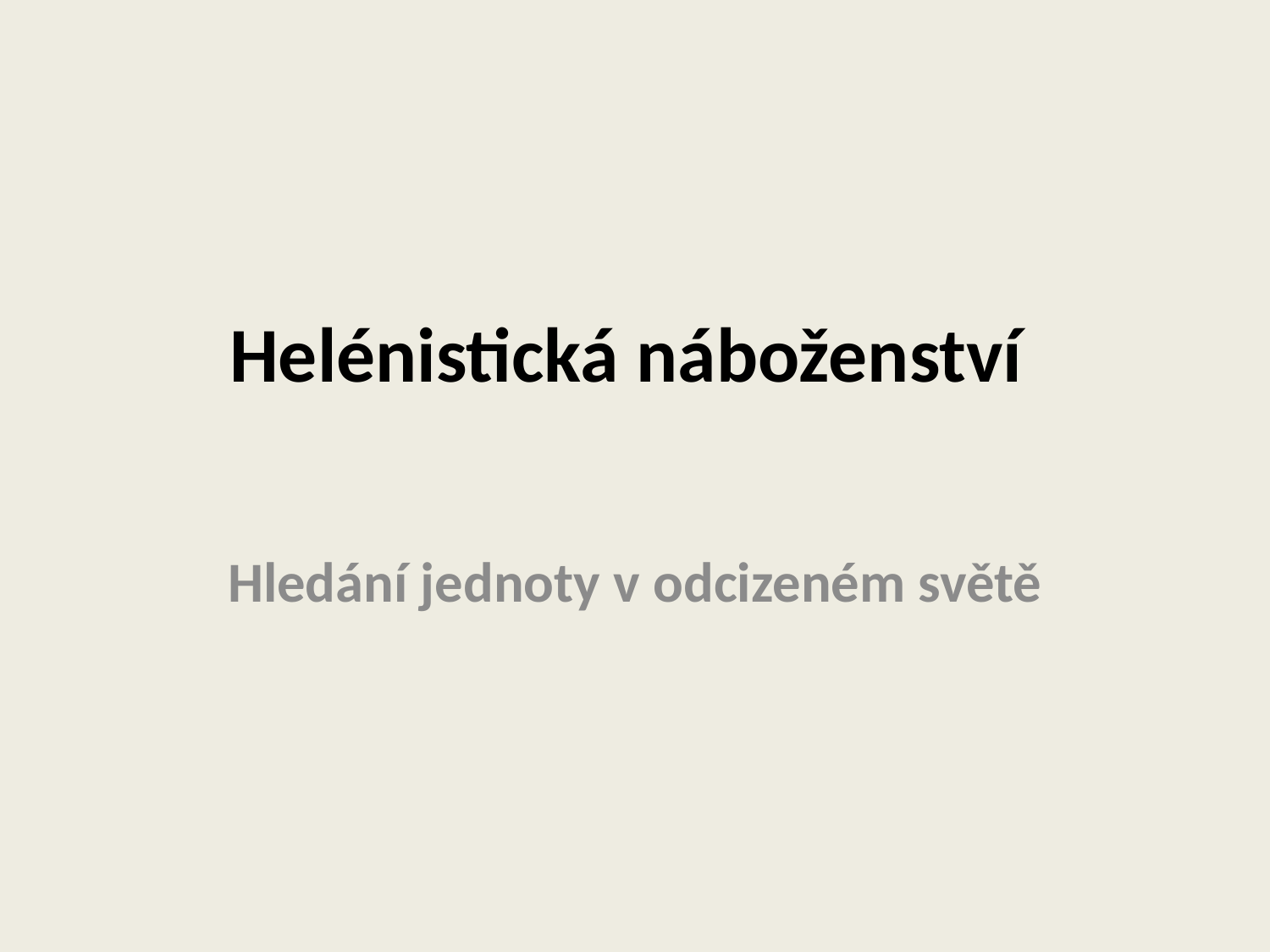

# Helénistická náboženství
Hledání jednoty v odcizeném světě